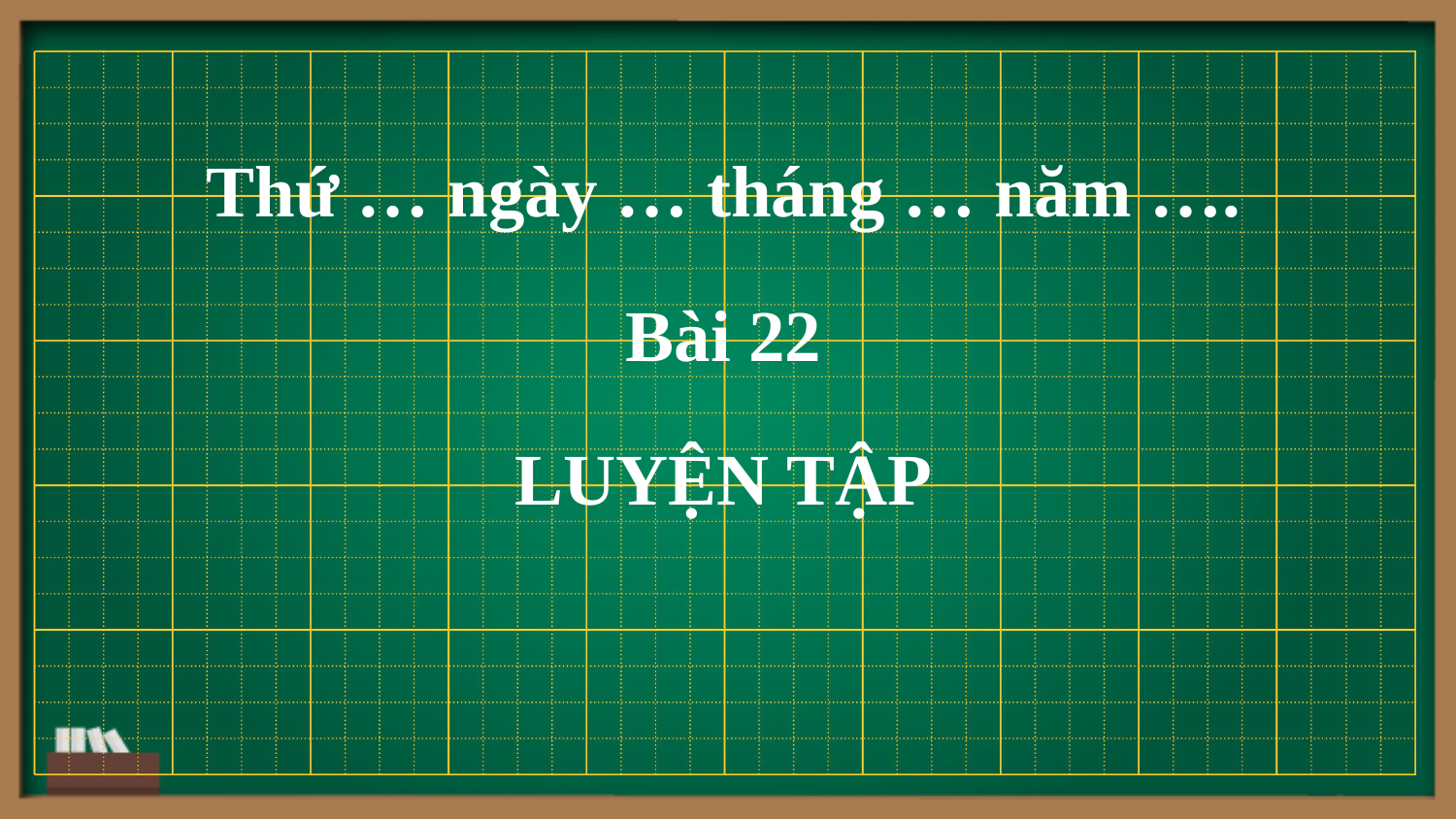

Thứ … ngày … tháng … năm ….
Bài 22
LUYỆN TẬP